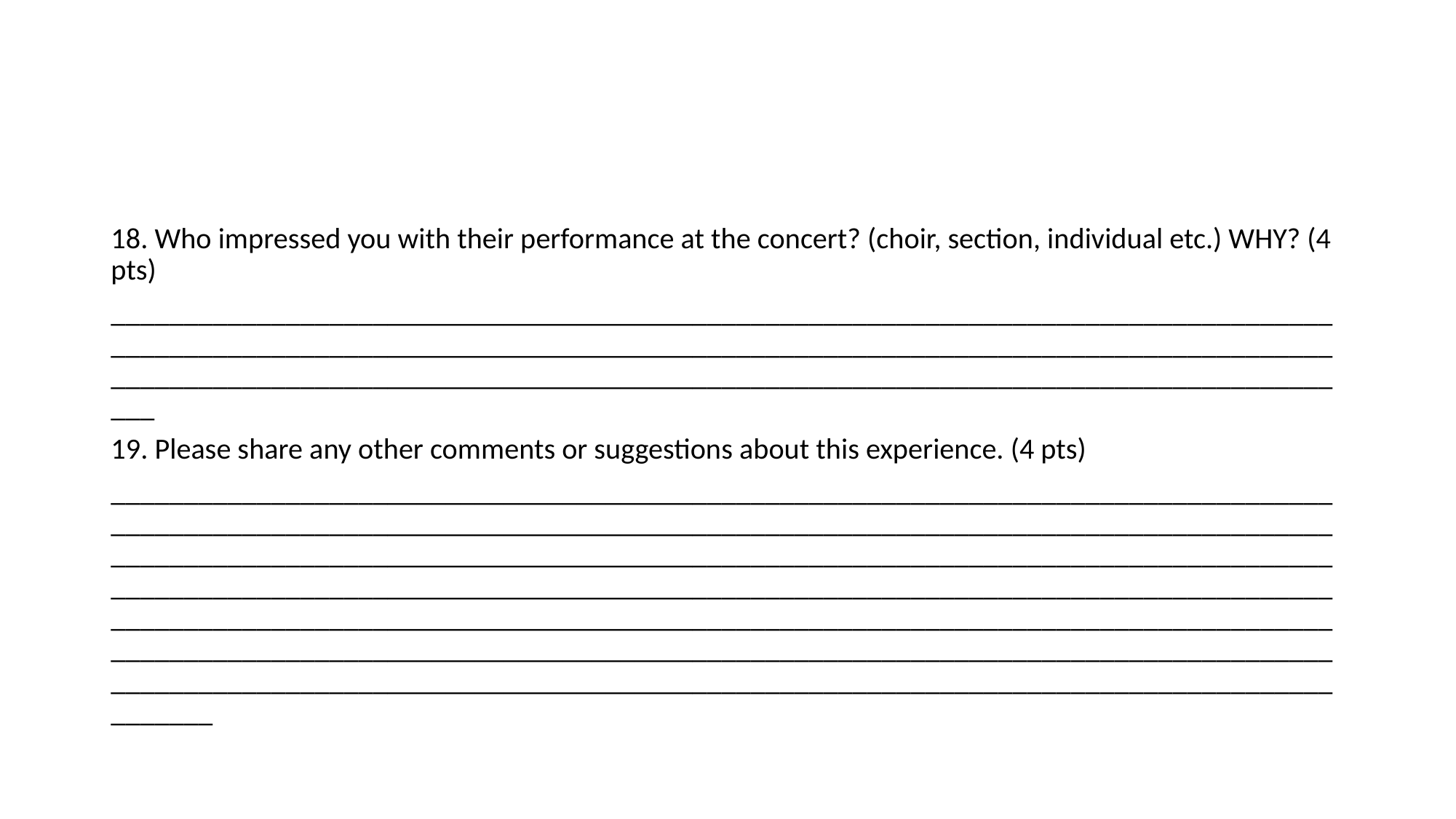

18. Who impressed you with their performance at the concert? (choir, section, individual etc.) WHY? (4  pts)
_______________________________________________________________________________________________________________________________________________________________________________________________________________________________________________________________
19. Please share any other comments or suggestions about this experience. (4 pts)
___________________________________________________________________________________________________________________________________________________________________________________________________________________________________________________________________________________________________________________________________________________________________________________________________________________________________________________________________________________________________________________________________________________________________________________________________________________